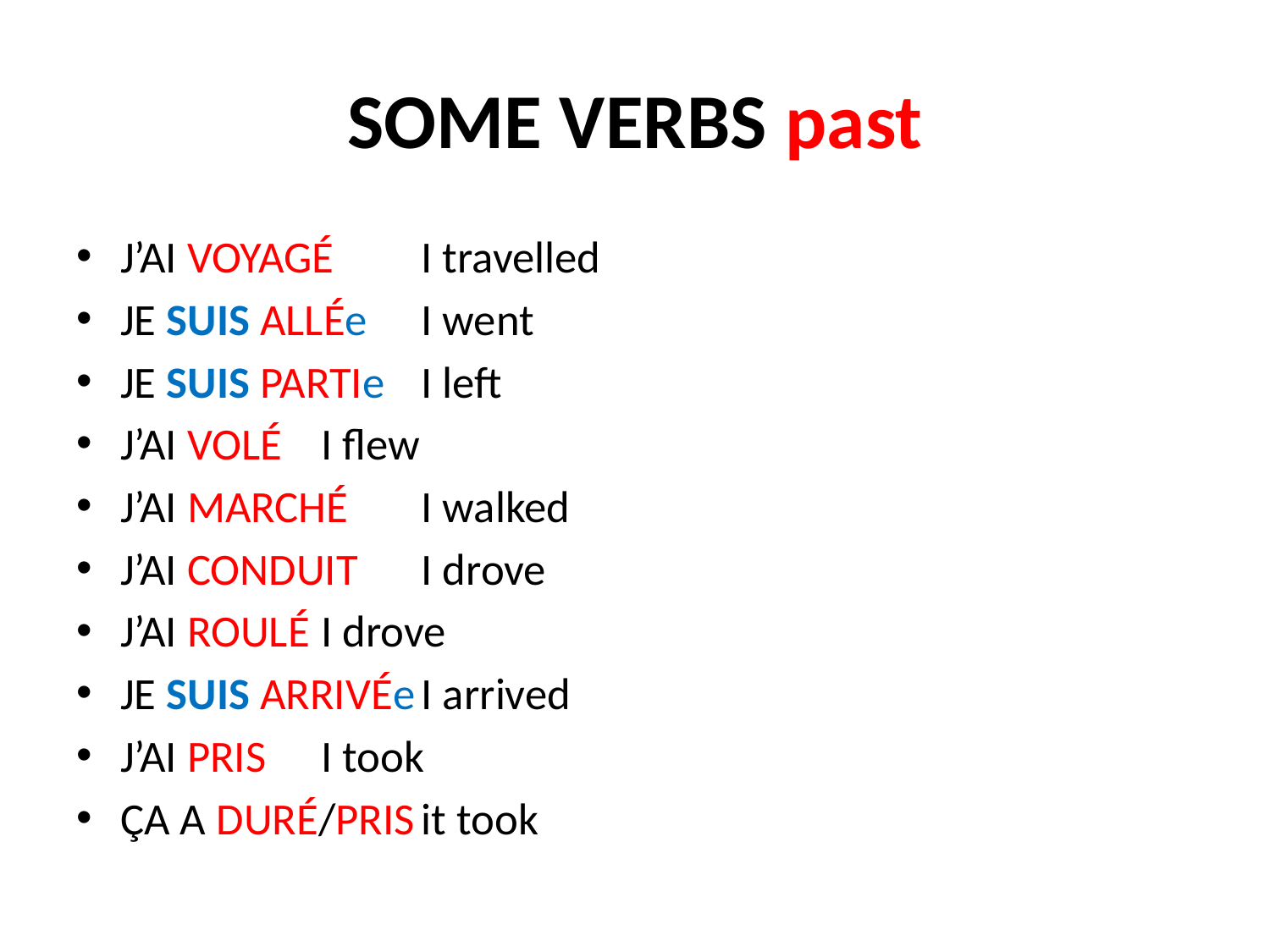

# SOME VERBS past
J’AI VOYAGÉ		I travelled
JE SUIS ALLÉe		I went
JE SUIS PARTIe		I left
J’AI VOLÉ			I flew
J’AI MARCHÉ		I walked
J’AI CONDUIT		I drove
J’AI ROULÉ			I drove
JE SUIS ARRIVÉe		I arrived
J’AI PRIS			I took
ÇA A DURÉ/PRIS		it took